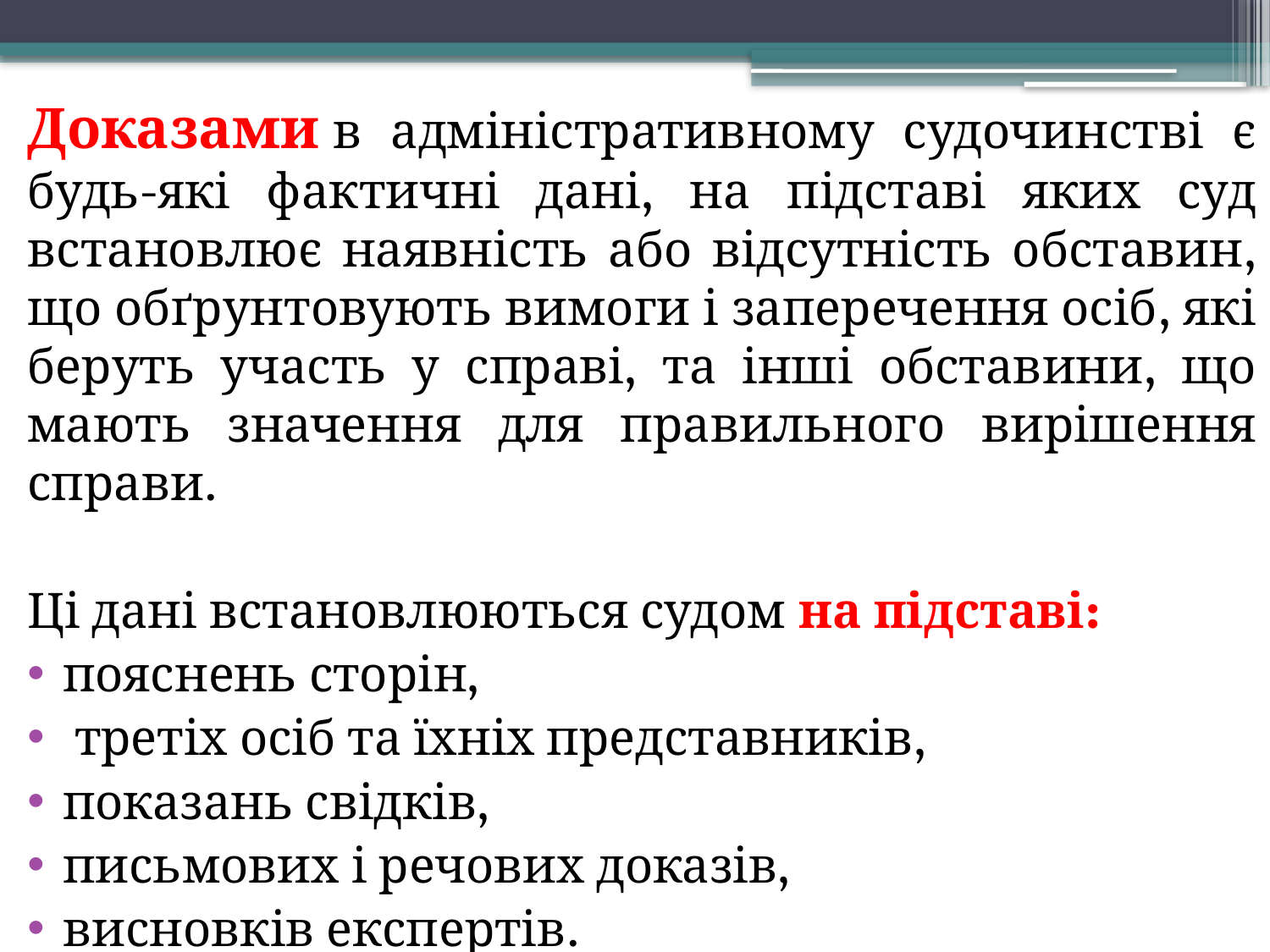

Доказами в адміністративному судочинстві є будь-які фактичні дані, на підставі яких суд встановлює наявність або відсутність обставин, що обґрунтовують вимоги і заперечення осіб, які беруть участь у справі, та інші обставини, що мають значення для правильного вирішення справи.

Ці дані встановлюються судом на підставі:
пояснень сторін,
 третіх осіб та їхніх представників,
показань свідків,
письмових і речових доказів,
висновків експертів.